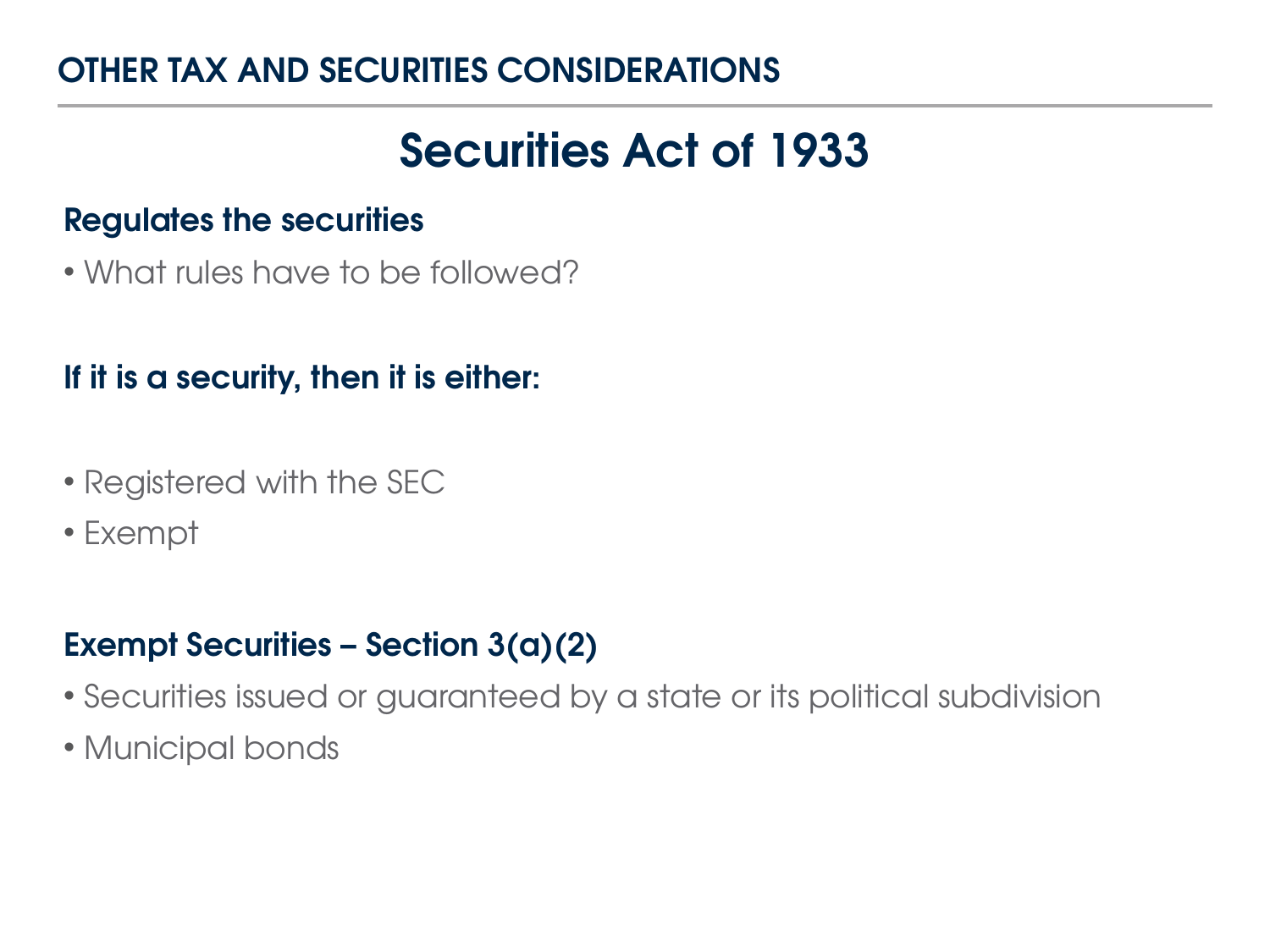

Other tax and Securities considerations
# Securities Act of 1933
Regulates the securities
What rules have to be followed?

If it is a security, then it is either:

Registered with the SEC
Exempt

Exempt Securities – Section 3(a)(2)
Securities issued or guaranteed by a state or its political subdivision
Municipal bonds